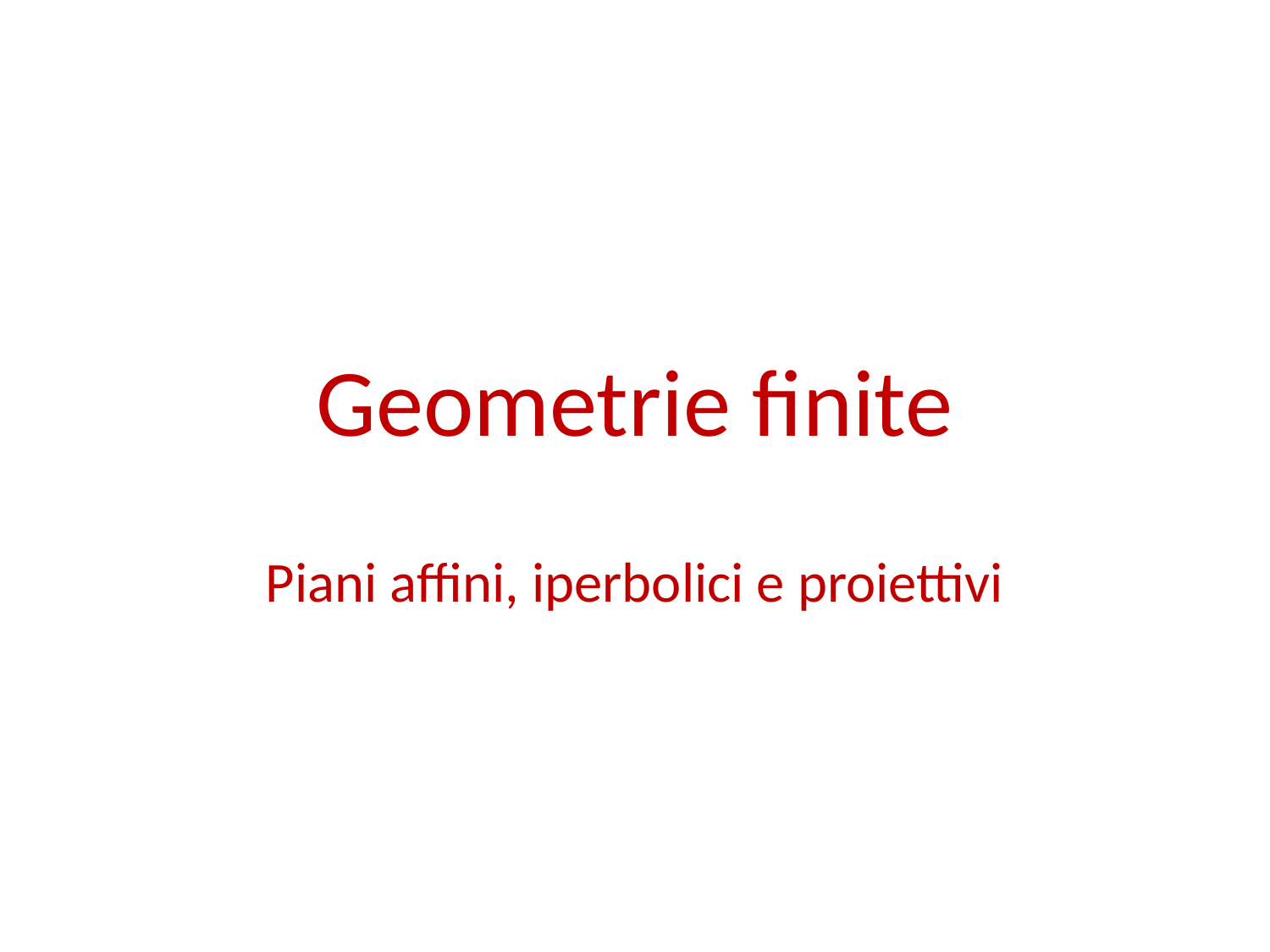

# Geometrie finite
Piani affini, iperbolici e proiettivi